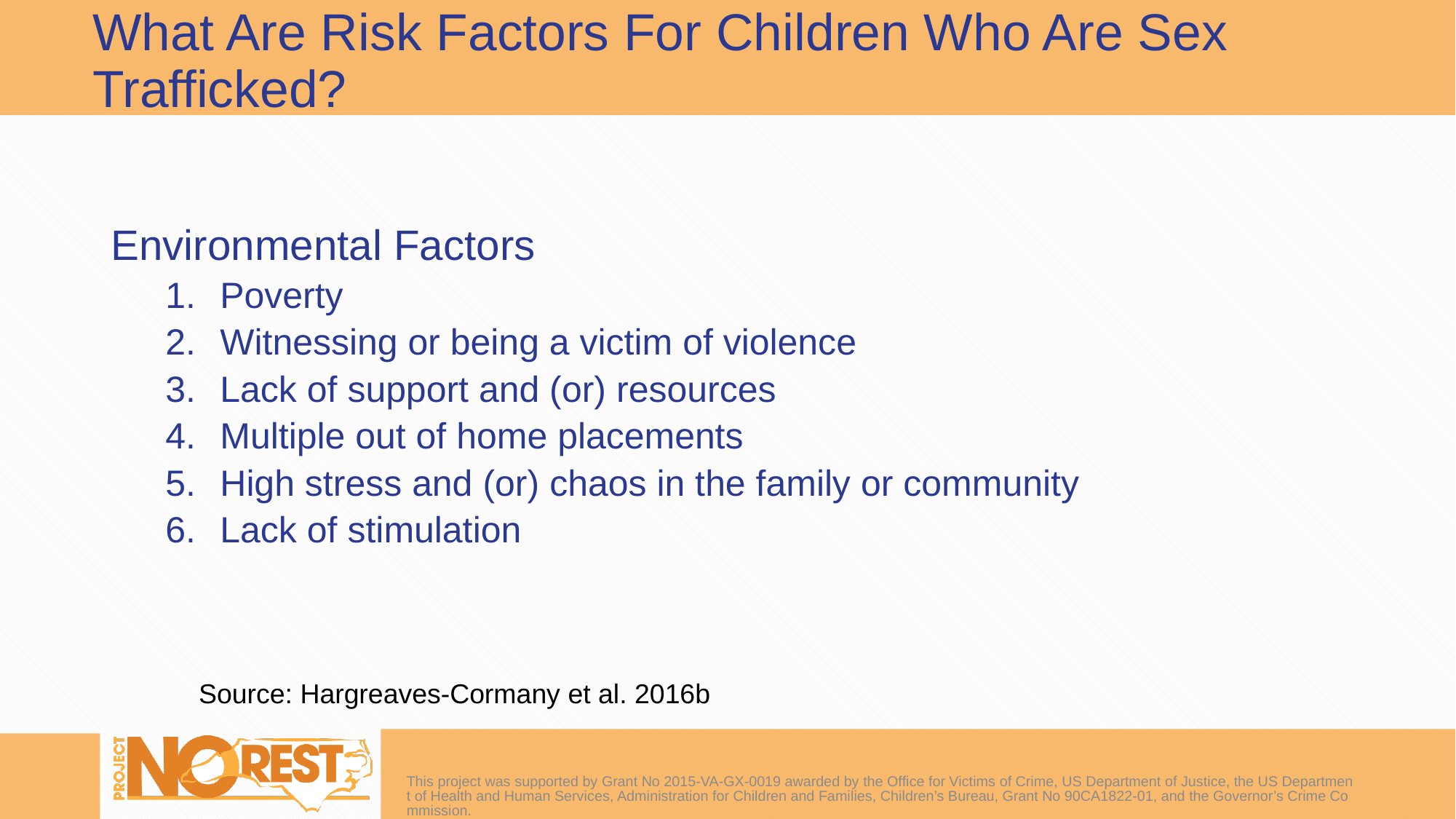

# What Are Risk Factors For Children Who Are Sex Trafficked?
Environmental Factors
Poverty
Witnessing or being a victim of violence
Lack of support and (or) resources
Multiple out of home placements
High stress and (or) chaos in the family or community
Lack of stimulation
Source: Hargreaves-Cormany et al. 2016b

This project was supported by Grant No 2015-VA-GX-0019 awarded by the Office for Victims of Crime, US Department of Justice, the US Department of Health and Human Services, Administration for Children and Families, Children’s Bureau, Grant No 90CA1822-01, and the Governor’s Crime Commission.
23